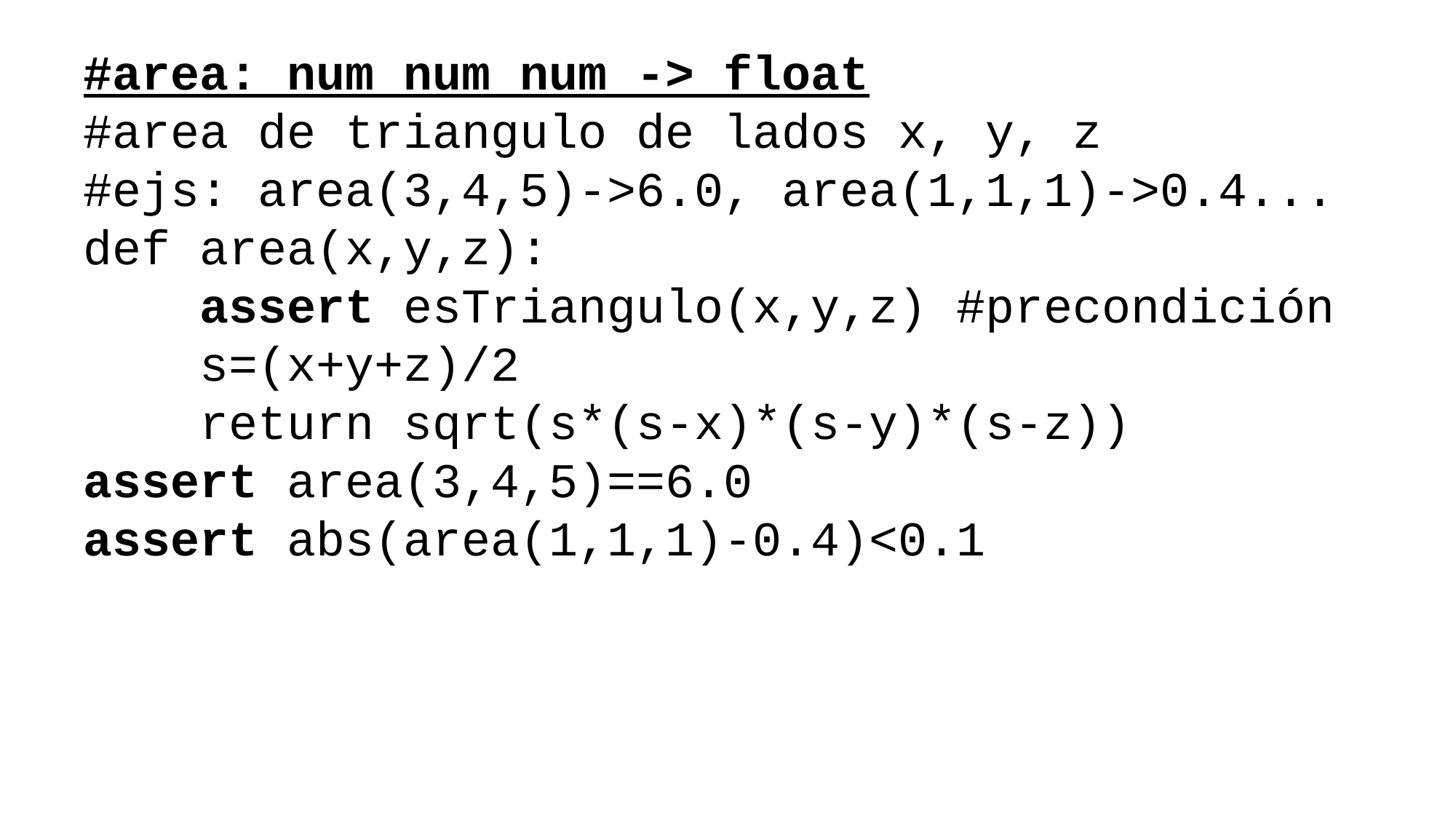

#area: num num num -> float
#area de triangulo de lados x, y, z
#ejs: area(3,4,5)->6.0, area(1,1,1)->0.4...
def area(x,y,z):
    assert esTriangulo(x,y,z) #precondición
    s=(x+y+z)/2
    return sqrt(s*(s-x)*(s-y)*(s-z))
assert area(3,4,5)==6.0
assert abs(area(1,1,1)-0.4)<0.1